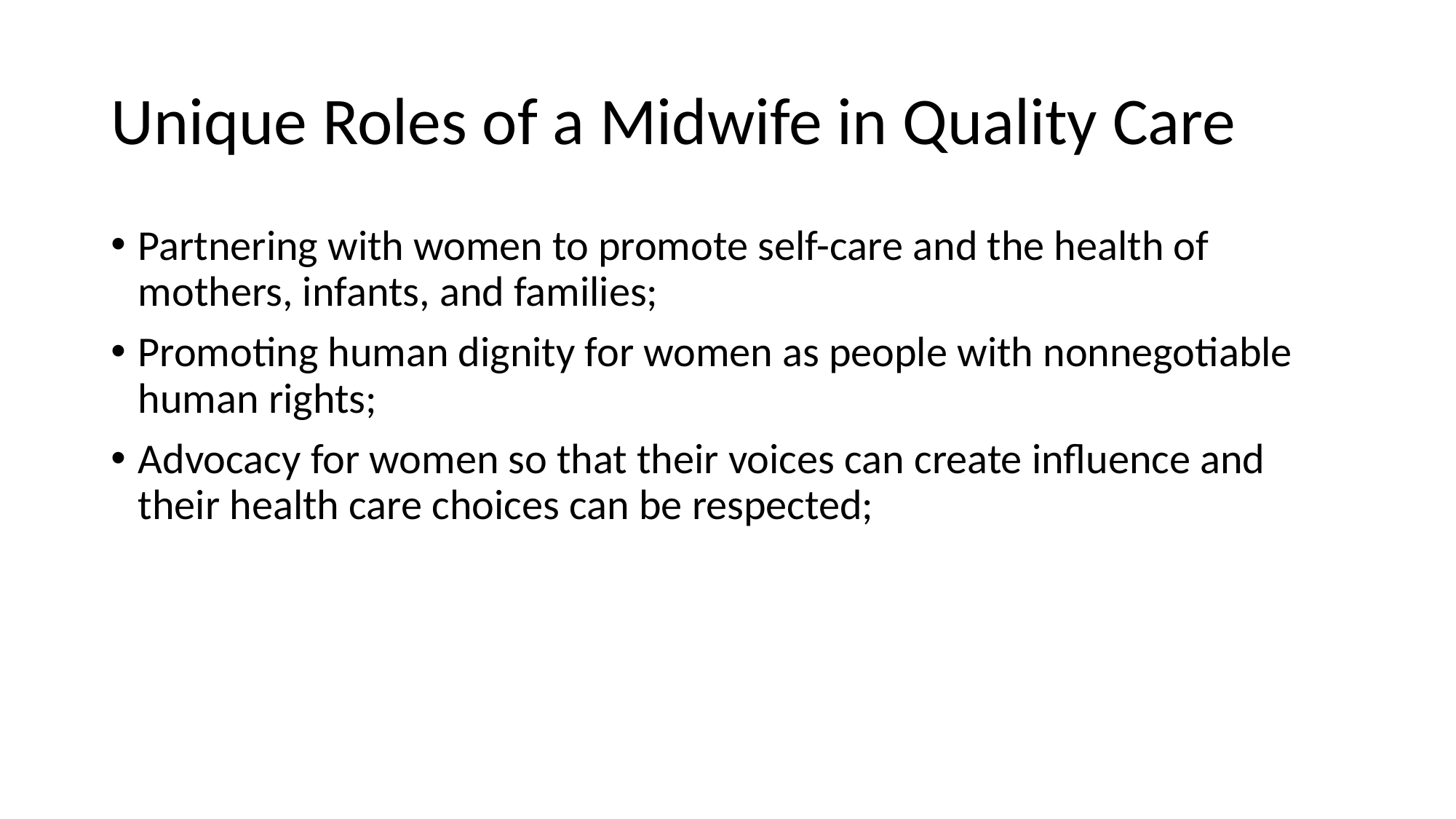

# Unique Roles of a Midwife in Quality Care
Partnering with women to promote self-care and the health of mothers, infants, and families;
Promoting human dignity for women as people with nonnegotiable human rights;
Advocacy for women so that their voices can create influence and their health care choices can be respected;